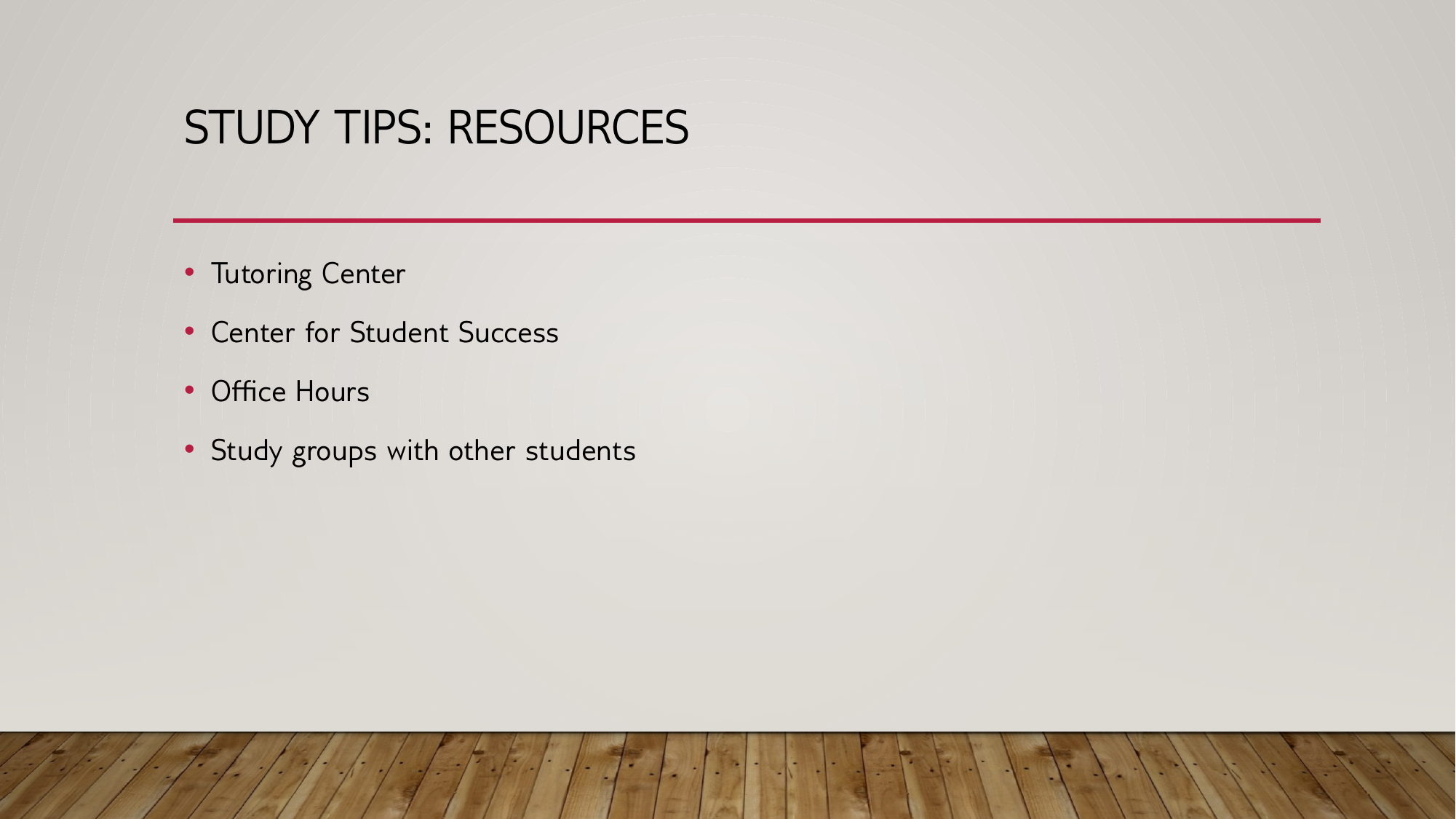

# Study tips: Resources
Tutoring Center
Center for Student Success
Office Hours
Study groups with other students